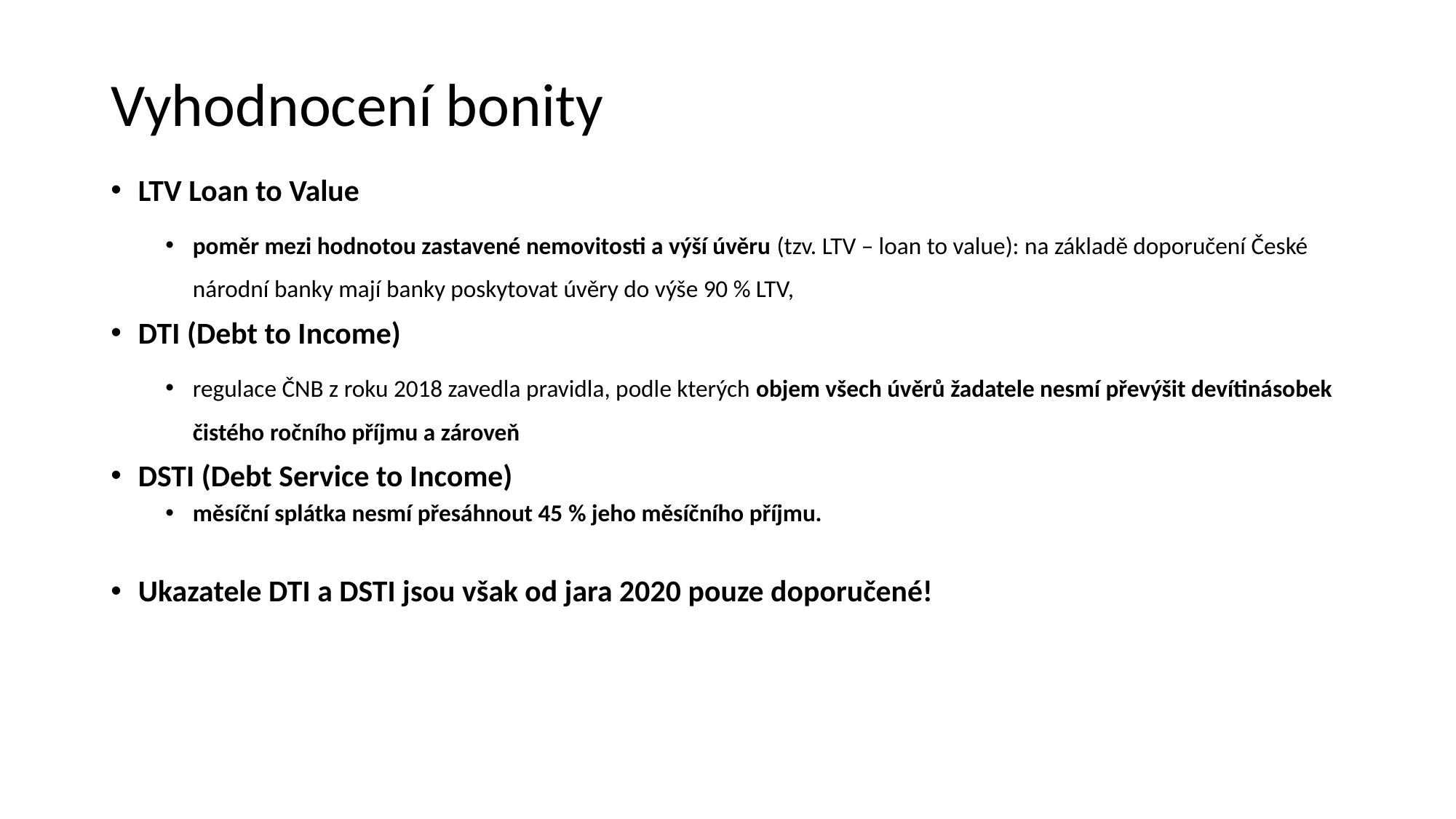

# Vyhodnocení bonity
LTV Loan to Value
poměr mezi hodnotou zastavené nemovitosti a výší úvěru (tzv. LTV – loan to value): na základě doporučení České národní banky mají banky poskytovat úvěry do výše 90 % LTV,
DTI (Debt to Income)
regulace ČNB z roku 2018 zavedla pravidla, podle kterých objem všech úvěrů žadatele nesmí převýšit devítinásobek čistého ročního příjmu a zároveň
DSTI (Debt Service to Income)
měsíční splátka nesmí přesáhnout 45 % jeho měsíčního příjmu.

Ukazatele DTI a DSTI jsou však od jara 2020 pouze doporučené!